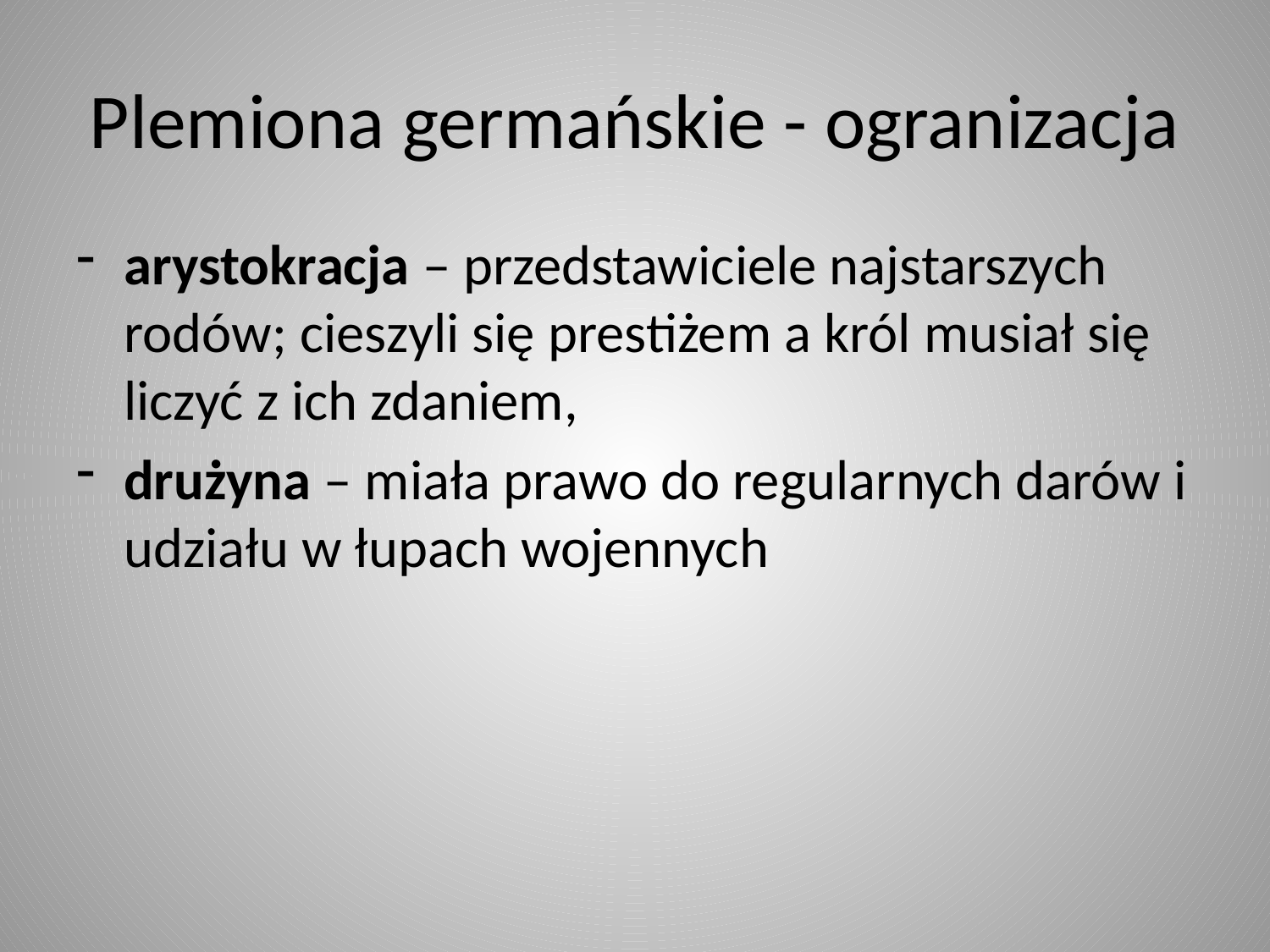

# Plemiona germańskie - ogranizacja
arystokracja – przedstawiciele najstarszych rodów; cieszyli się prestiżem a król musiał się liczyć z ich zdaniem,
drużyna – miała prawo do regularnych darów i udziału w łupach wojennych